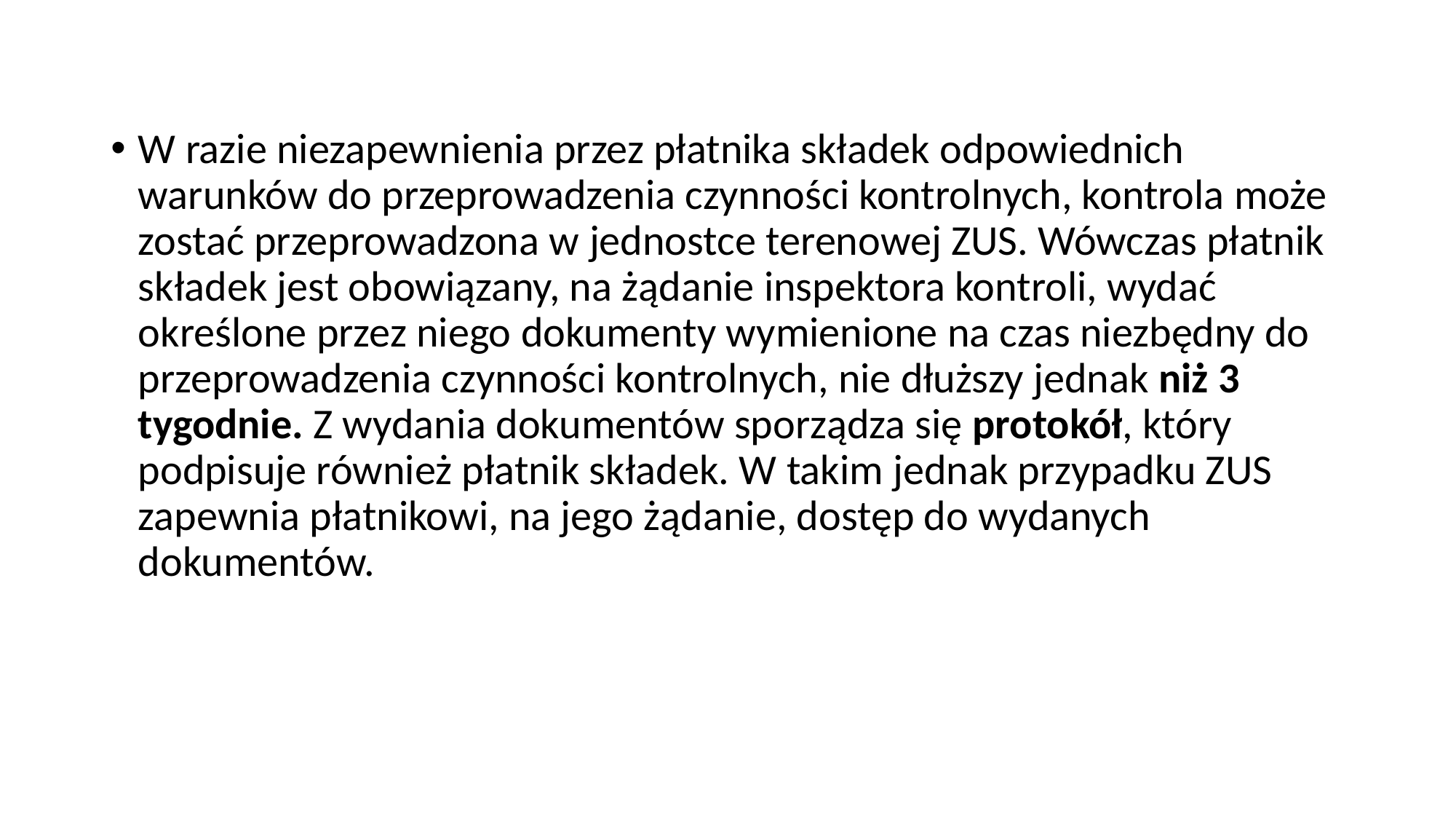

W razie niezapewnienia przez płatnika składek odpowiednich warunków do przeprowadzenia czynności kontrolnych, kontrola może zostać przeprowadzona w jednostce terenowej ZUS. Wówczas płatnik składek jest obowiązany, na żądanie inspektora kontroli, wydać określone przez niego dokumenty wymienione na czas niezbędny do przeprowadzenia czynności kontrolnych, nie dłuższy jednak niż 3 tygodnie. Z wydania dokumentów sporządza się protokół, który podpisuje również płatnik składek. W takim jednak przypadku ZUS zapewnia płatnikowi, na jego żądanie, dostęp do wydanych dokumentów.